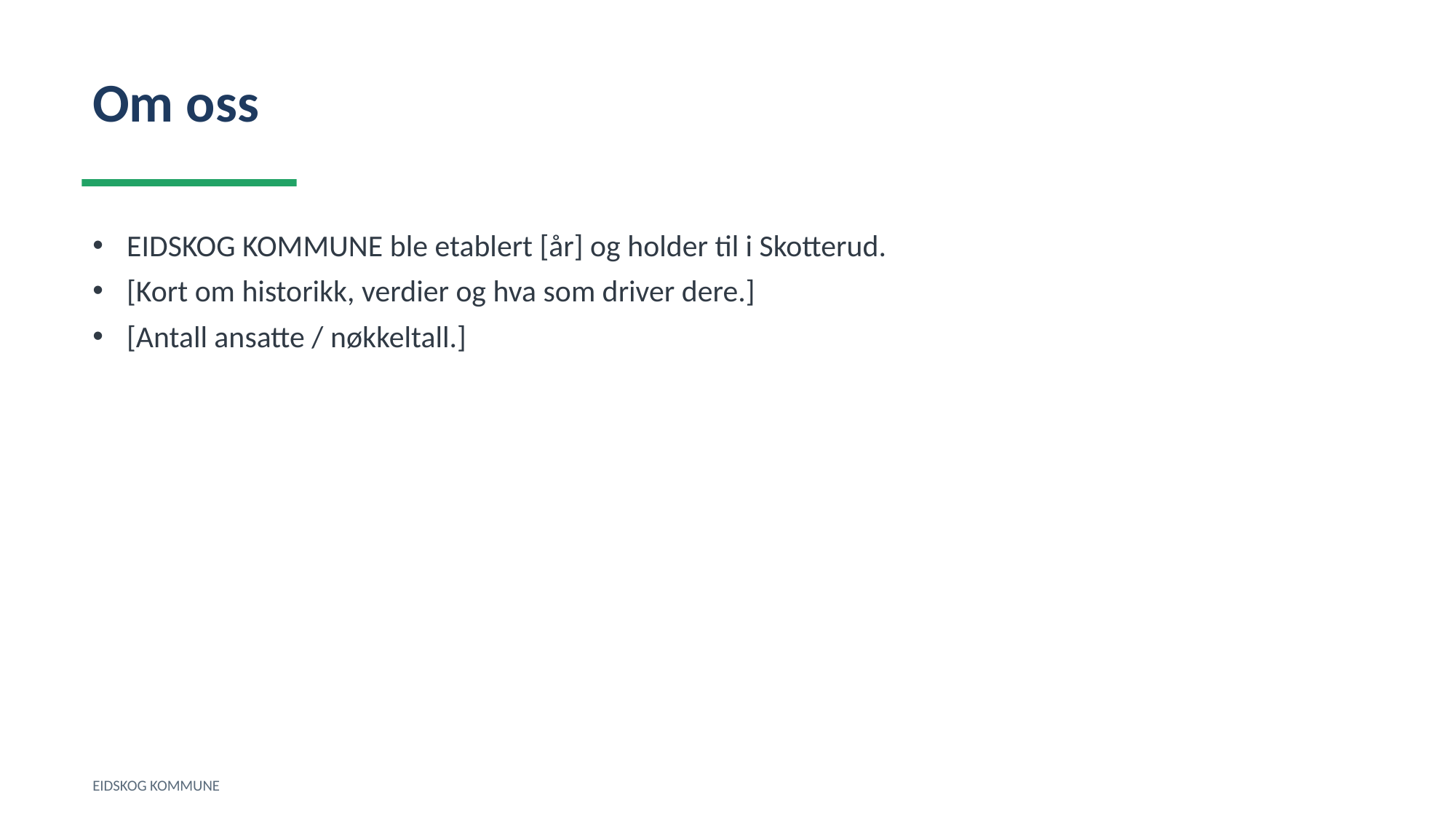

Om oss

EIDSKOG KOMMUNE ble etablert [år] og holder til i Skotterud.
[Kort om historikk, verdier og hva som driver dere.]
[Antall ansatte / nøkkeltall.]
EIDSKOG KOMMUNE